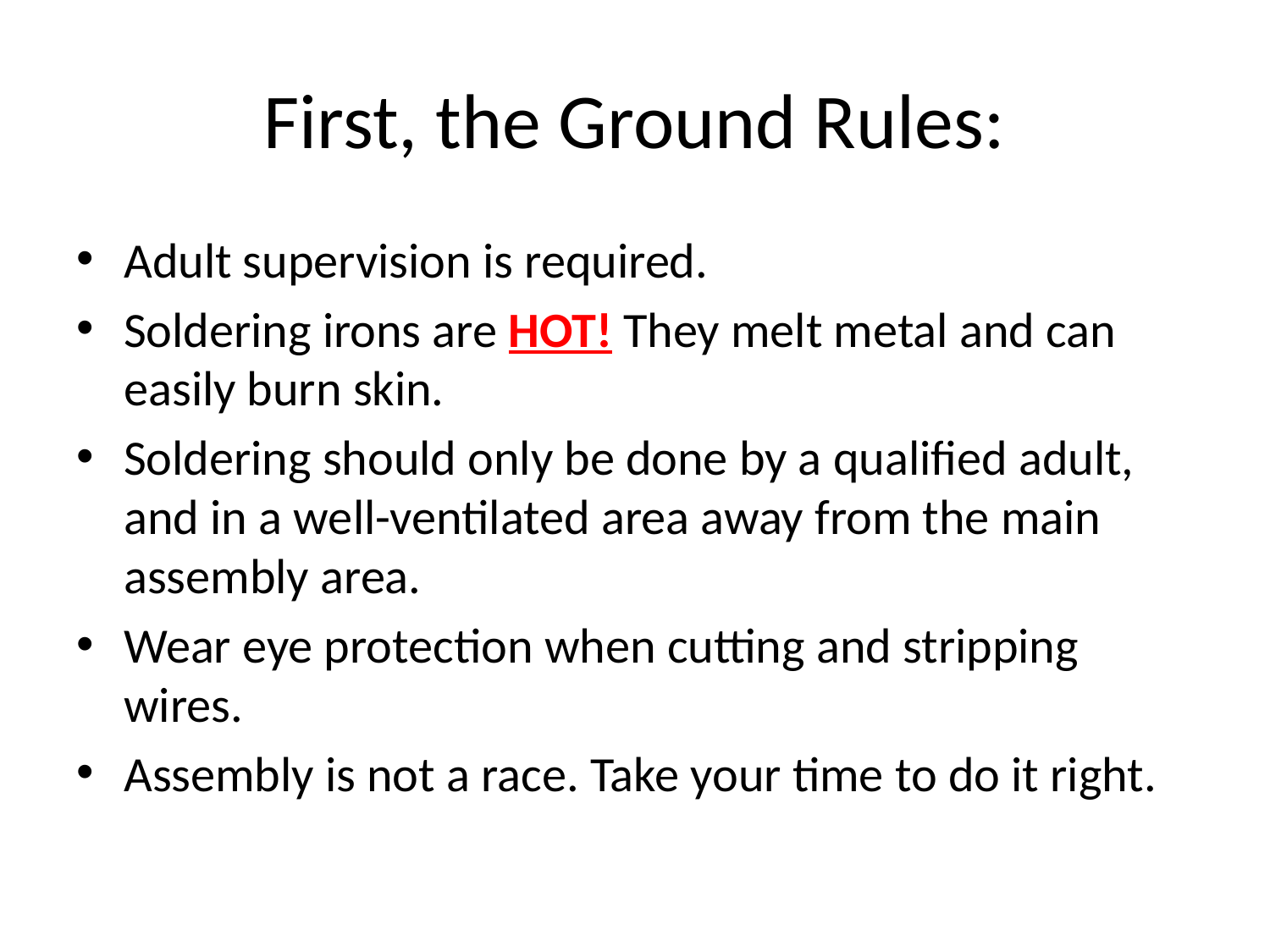

# First, the Ground Rules:
Adult supervision is required.
Soldering irons are HOT! They melt metal and can easily burn skin.
Soldering should only be done by a qualified adult, and in a well-ventilated area away from the main assembly area.
Wear eye protection when cutting and stripping wires.
Assembly is not a race. Take your time to do it right.